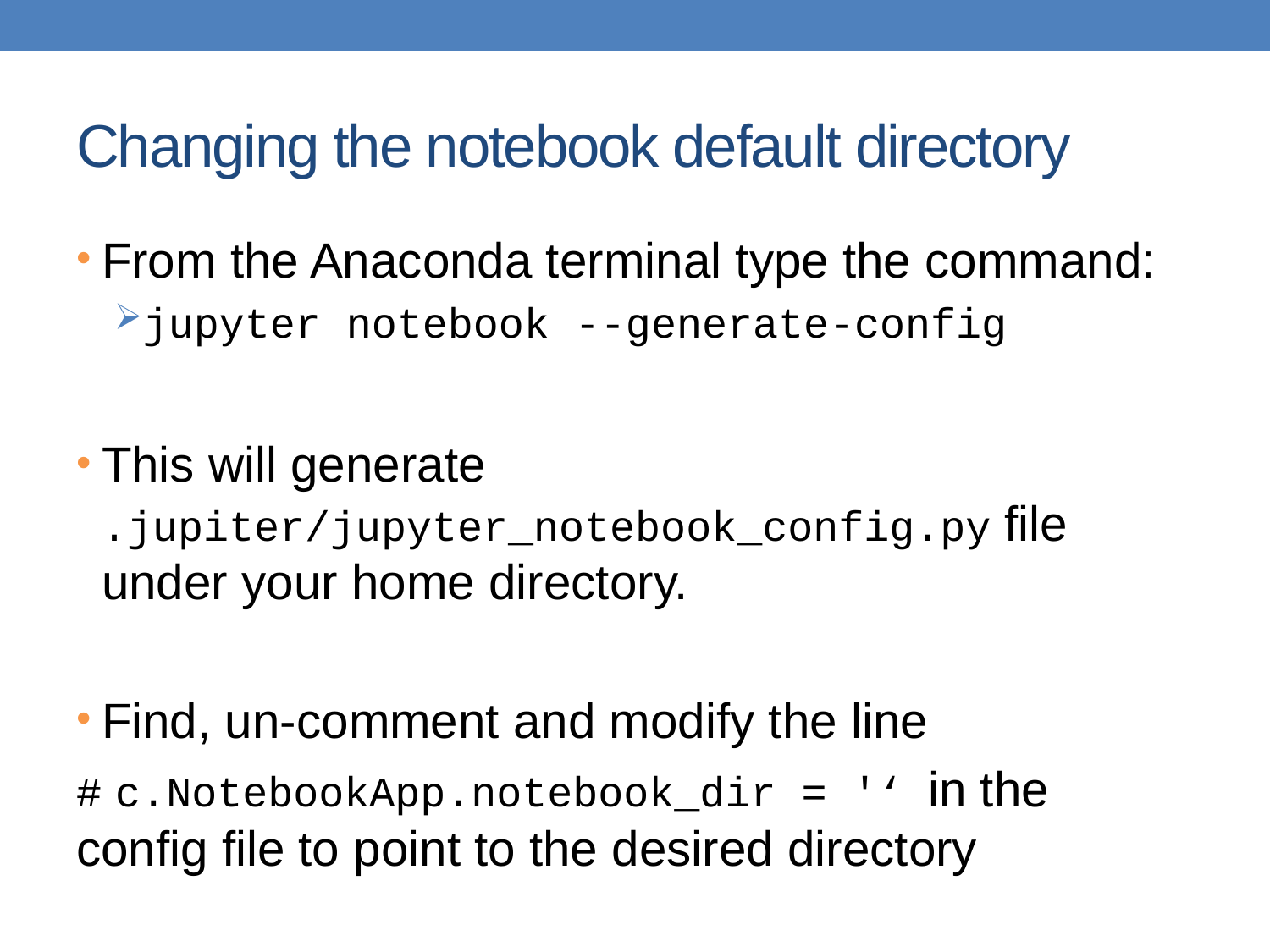

# Changing the notebook default directory
From the Anaconda terminal type the command:
jupyter notebook --generate-config

This will generate .jupiter/jupyter_notebook_config.py file under your home directory.

Find, un-comment and modify the line
# c.NotebookApp.notebook_dir = '‘ in the config file to point to the desired directory